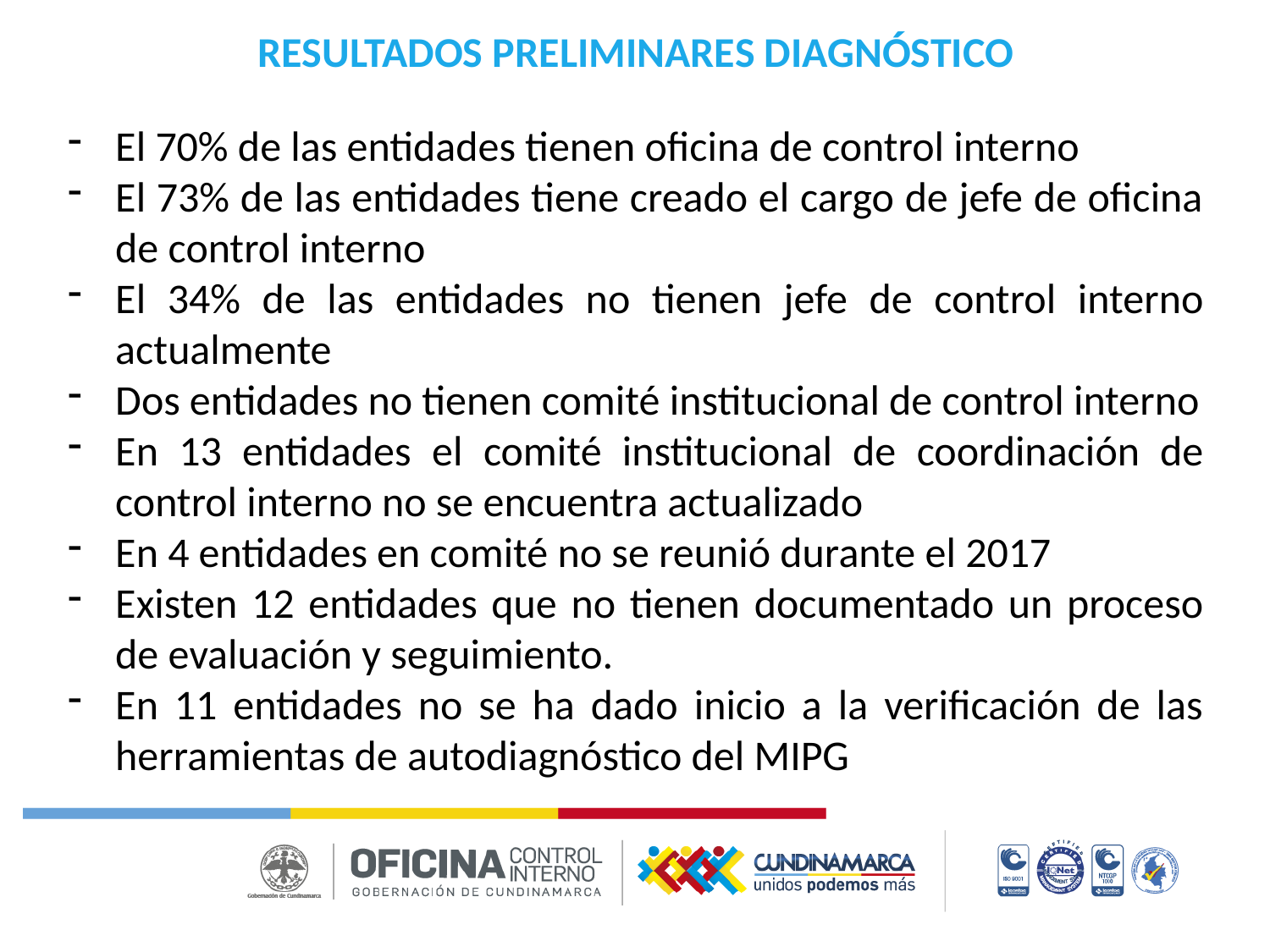

RESULTADOS PRELIMINARES DIAGNÓSTICO
El 70% de las entidades tienen oficina de control interno
El 73% de las entidades tiene creado el cargo de jefe de oficina de control interno
El 34% de las entidades no tienen jefe de control interno actualmente
Dos entidades no tienen comité institucional de control interno
En 13 entidades el comité institucional de coordinación de control interno no se encuentra actualizado
En 4 entidades en comité no se reunió durante el 2017
Existen 12 entidades que no tienen documentado un proceso de evaluación y seguimiento.
En 11 entidades no se ha dado inicio a la verificación de las herramientas de autodiagnóstico del MIPG